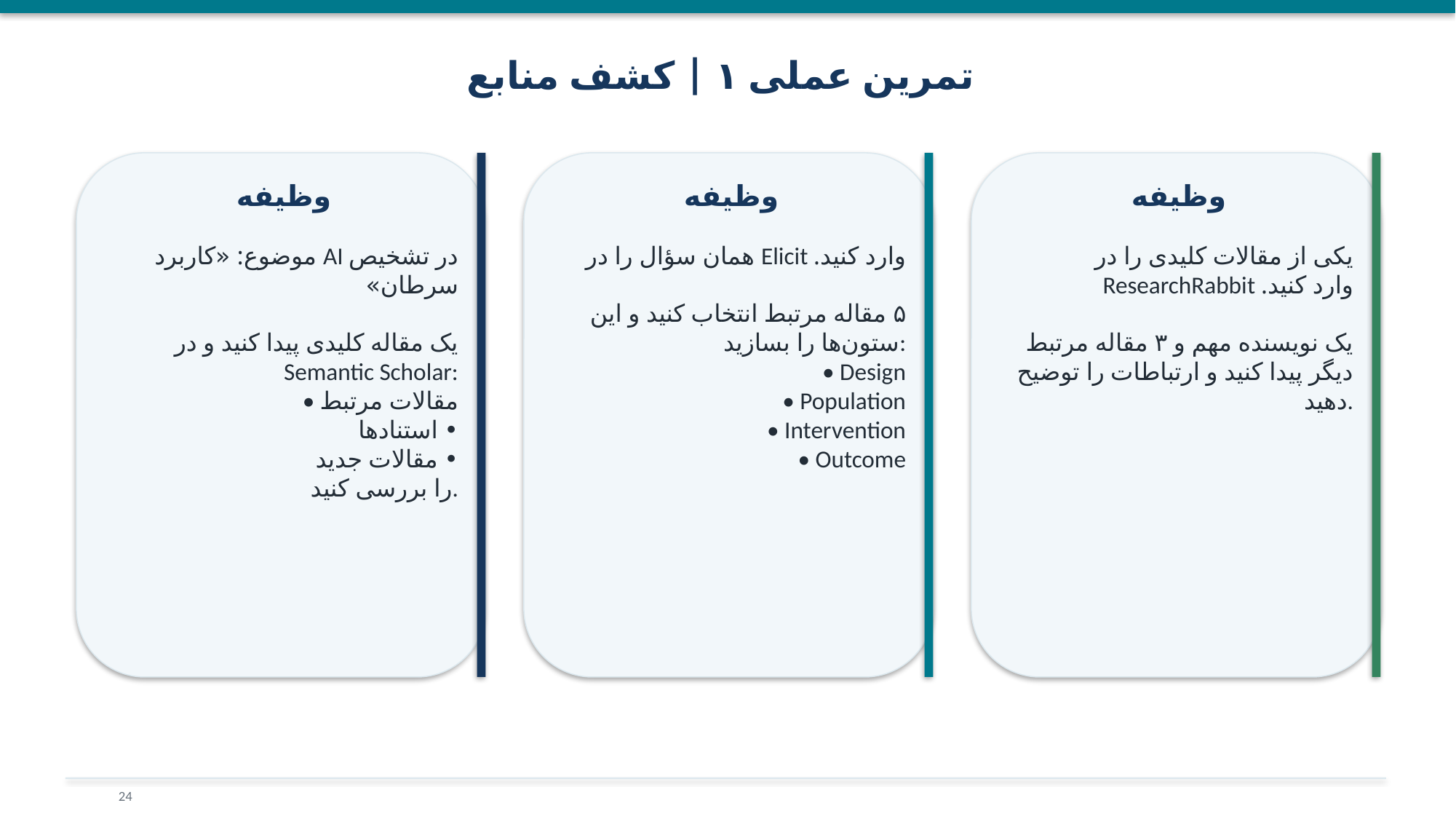

تمرین عملی ۱ | کشف منابع

وظیفه
وظیفه
وظیفه
موضوع: «کاربرد AI در تشخیص سرطان»
یک مقاله کلیدی پیدا کنید و در Semantic Scholar:
• مقالات مرتبط
• استنادها
• مقالات جدید
را بررسی کنید.
همان سؤال را در Elicit وارد کنید.
۵ مقاله مرتبط انتخاب کنید و این ستون‌ها را بسازید:
• Design
• Population
• Intervention
• Outcome
یکی از مقالات کلیدی را در ResearchRabbit وارد کنید.
یک نویسنده مهم و ۳ مقاله مرتبط دیگر پیدا کنید و ارتباطات را توضیح دهید.

24